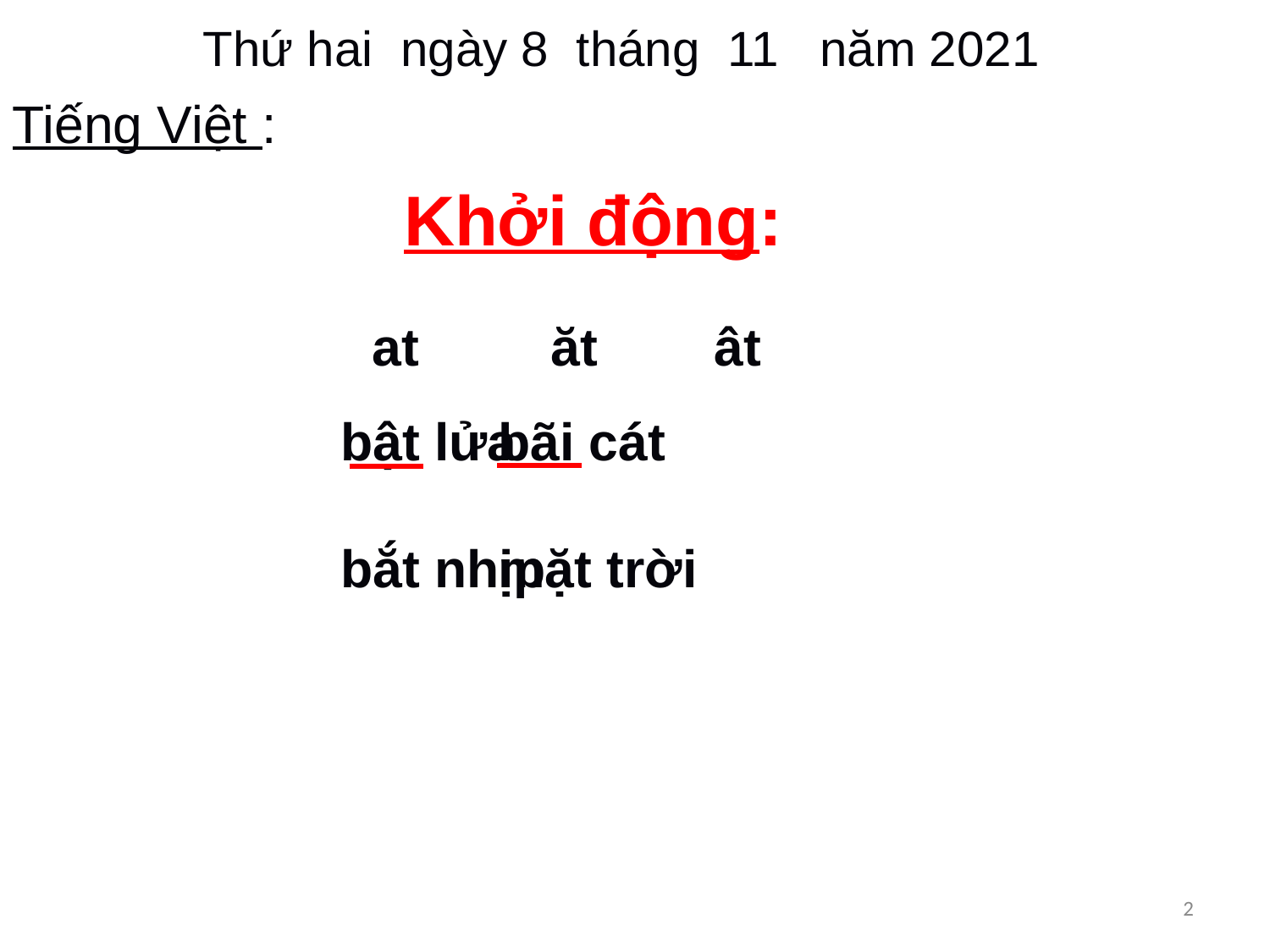

Thứ hai  ngày 8  tháng  11   năm 2021
Tiếng Việt :
Khởi động:
at         ăt        ât
bật lửa

bắt nhịp
     bãi cát

     mặt trời

2